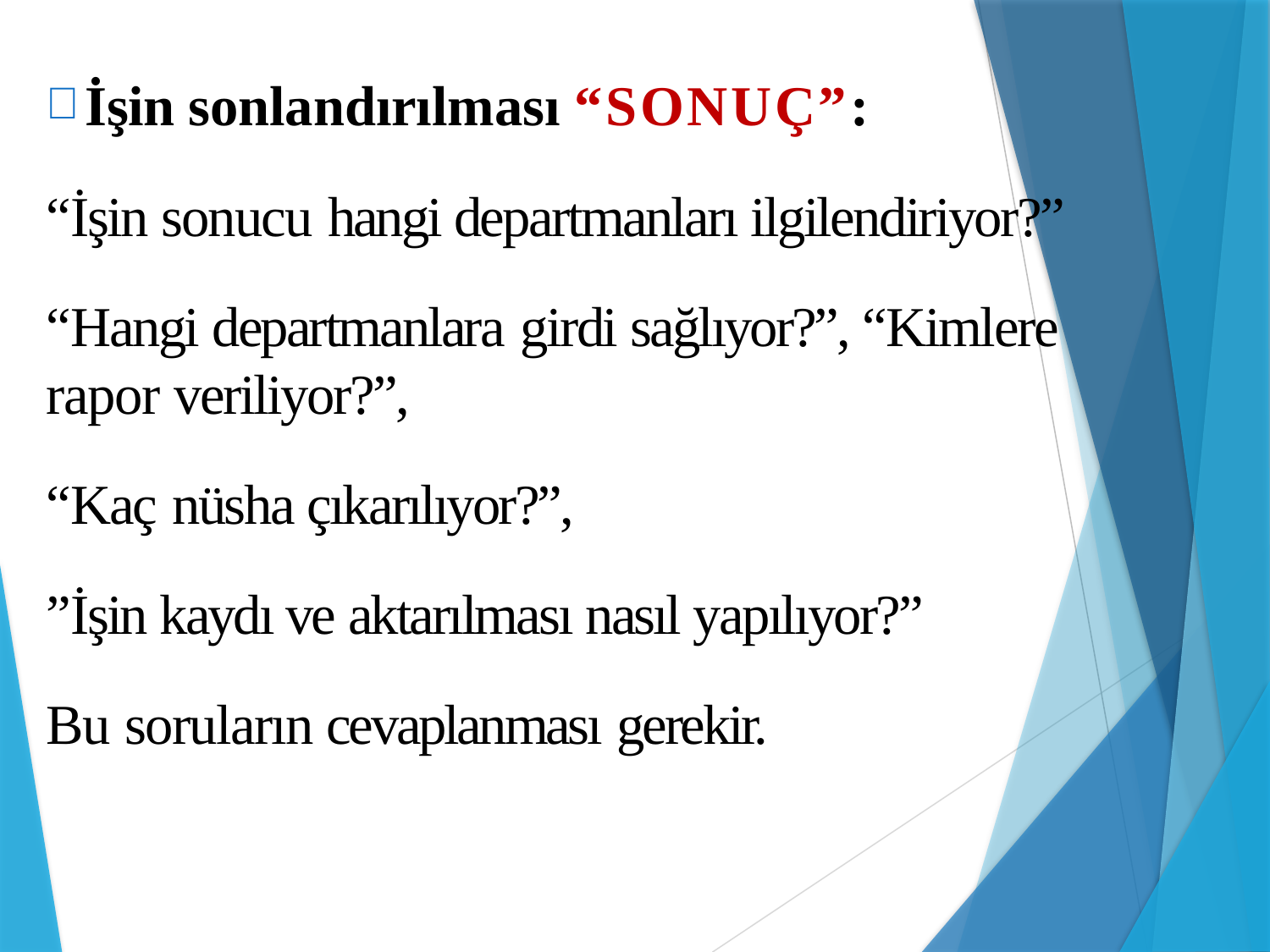

İşin sonlandırılması “SONUÇ”:
“İşin sonucu hangi departmanları ilgilendiriyor?”
“Hangi departmanlara girdi sağlıyor?”, “Kimlere rapor veriliyor?”,
“Kaç nüsha çıkarılıyor?”,
”İşin kaydı ve aktarılması nasıl yapılıyor?”
Bu soruların cevaplanması gerekir.